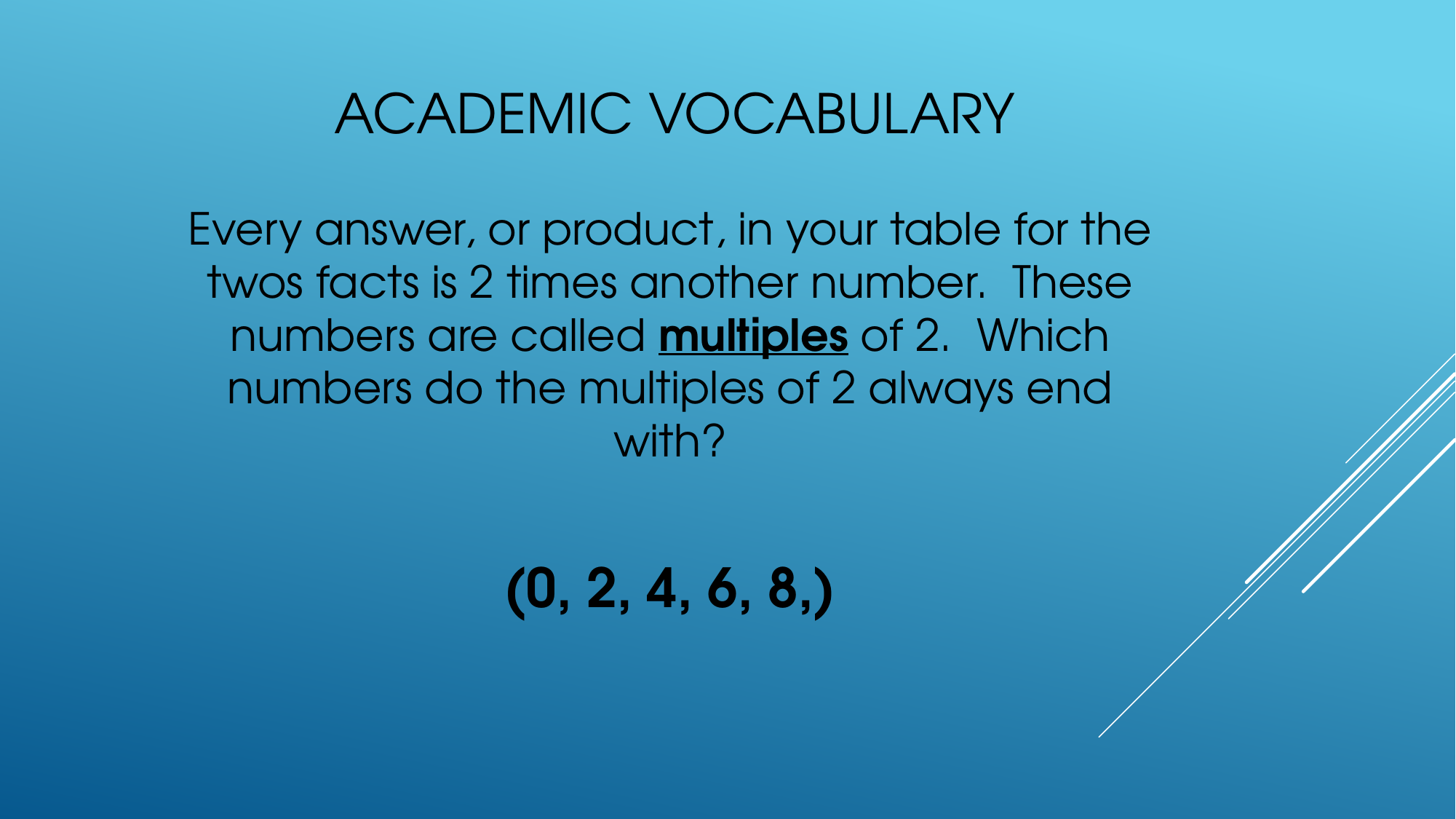

# Academic Vocabulary
Every answer, or product, in your table for the twos facts is 2 times another number.  These numbers are called multiples of 2.  Which numbers do the multiples of 2 always end with?

(0, 2, 4, 6, 8,)